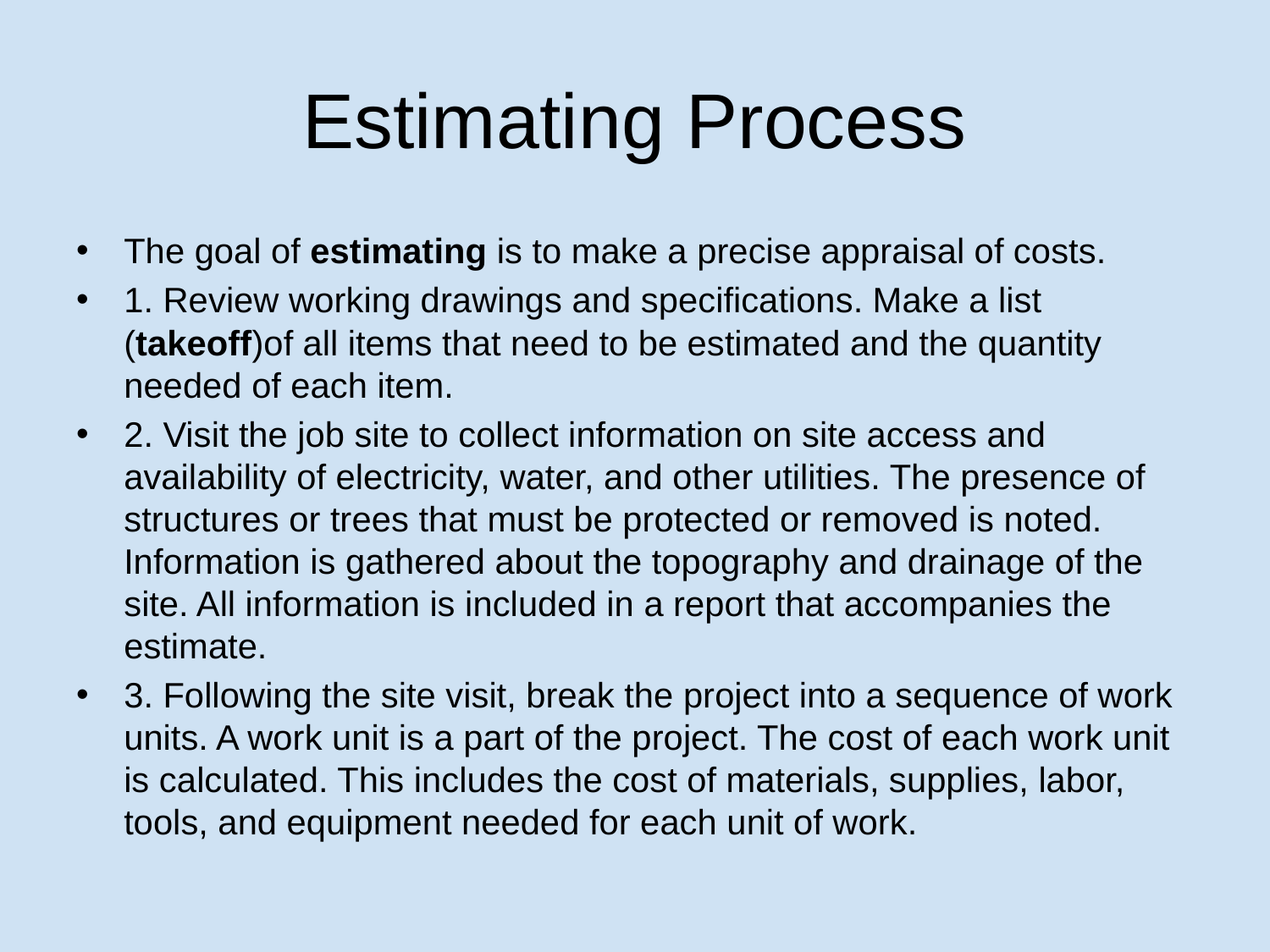

# Estimating Process
The goal of estimating is to make a precise appraisal of costs.
1. Review working drawings and specifications. Make a list (takeoff)of all items that need to be estimated and the quantity needed of each item.
2. Visit the job site to collect information on site access and availability of electricity, water, and other utilities. The presence of structures or trees that must be protected or removed is noted. Information is gathered about the topography and drainage of the site. All information is included in a report that accompanies the estimate.
3. Following the site visit, break the project into a sequence of work units. A work unit is a part of the project. The cost of each work unit is calculated. This includes the cost of materials, supplies, labor, tools, and equipment needed for each unit of work.